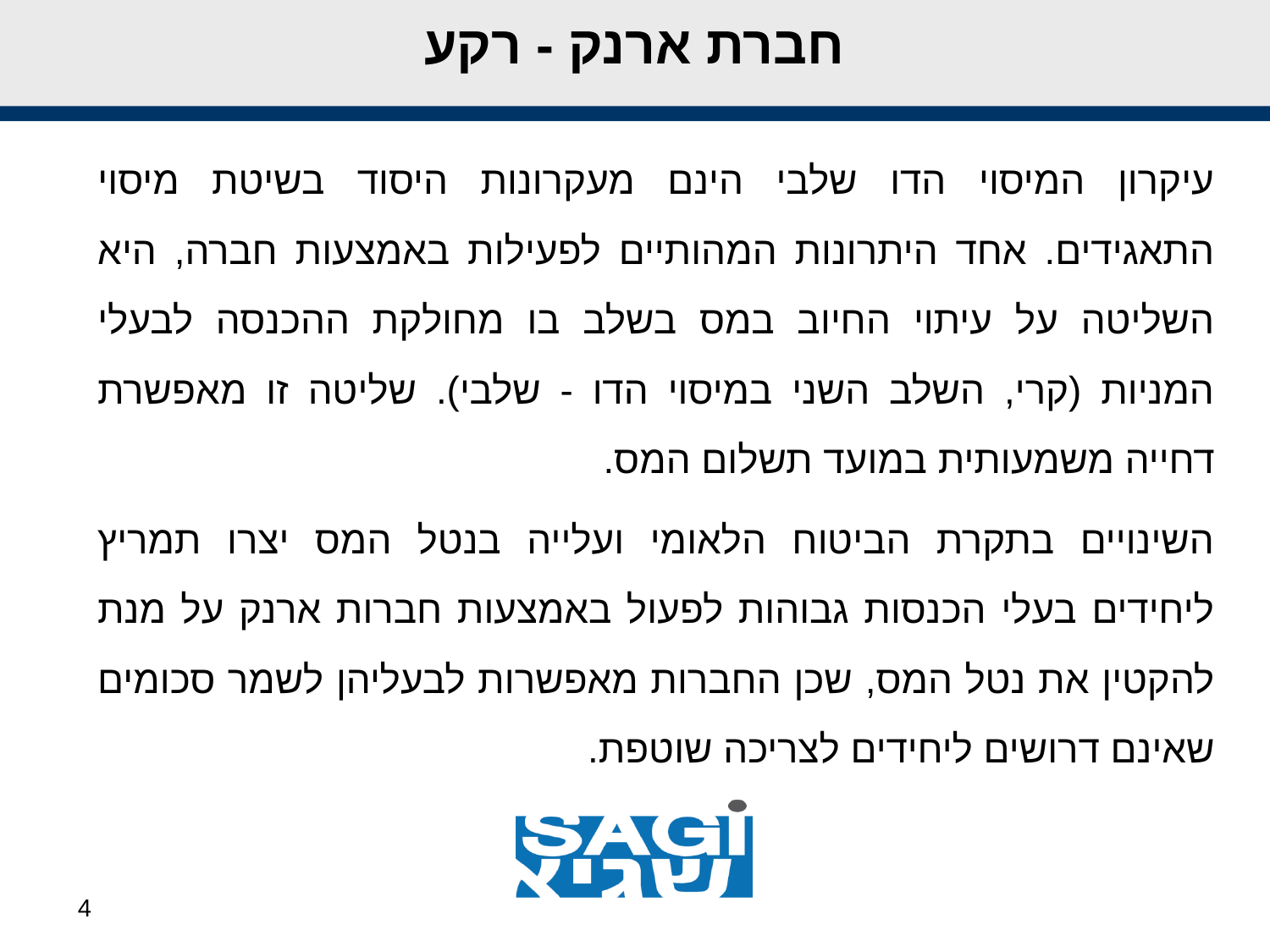

# חברת ארנק - רקע
עיקרון המיסוי הדו שלבי הינם מעקרונות היסוד בשיטת מיסוי התאגידים. אחד היתרונות המהותיים לפעילות באמצעות חברה, היא השליטה על עיתוי החיוב במס בשלב בו מחולקת ההכנסה לבעלי המניות (קרי, השלב השני במיסוי הדו - שלבי). שליטה זו מאפשרת דחייה משמעותית במועד תשלום המס.
השינויים בתקרת הביטוח הלאומי ועלייה בנטל המס יצרו תמריץ ליחידים בעלי הכנסות גבוהות לפעול באמצעות חברות ארנק על מנת להקטין את נטל המס, שכן החברות מאפשרות לבעליהן לשמר סכומים שאינם דרושים ליחידים לצריכה שוטפת.
4